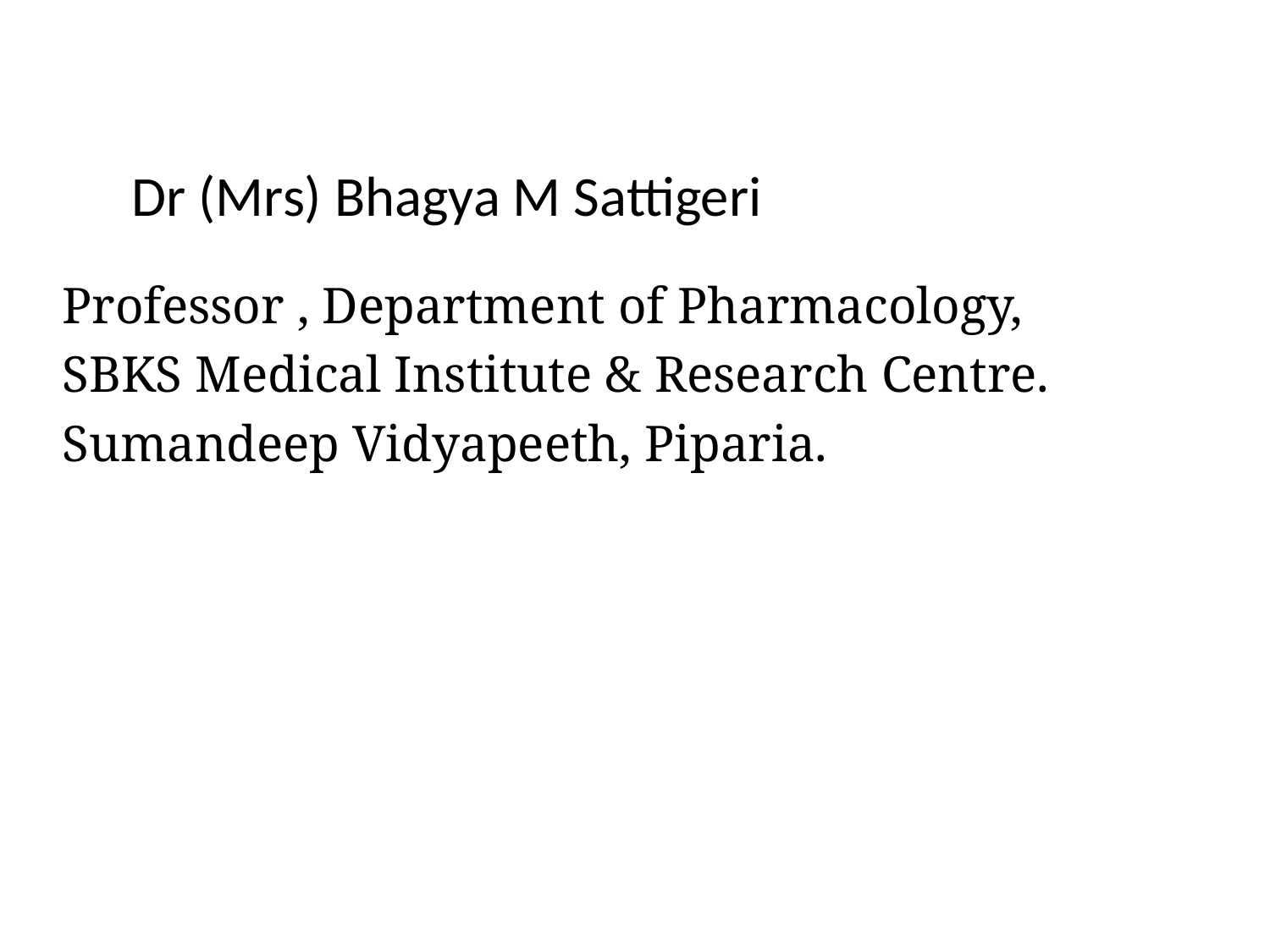

# Dr (Mrs) Bhagya M Sattigeri
Professor , Department of Pharmacology,
SBKS Medical Institute & Research Centre.
Sumandeep Vidyapeeth, Piparia.